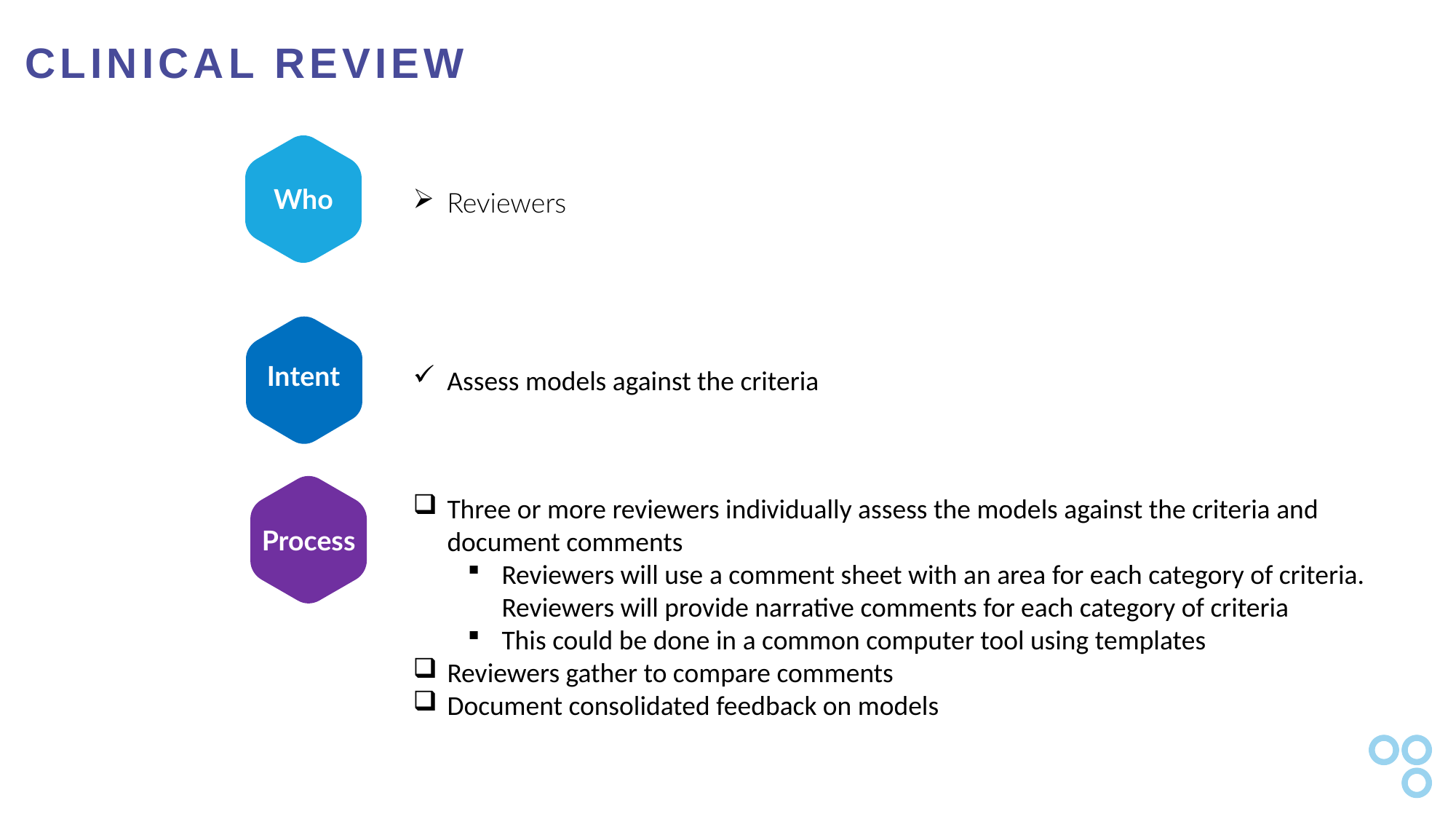

# CLINICAL REVIEW

Who
Reviewers

Intent
Assess models against the criteria

Process
Three or more reviewers individually assess the models against the criteria and document comments
Reviewers will use a comment sheet with an area for each category of criteria.  Reviewers will provide narrative comments for each category of criteria
This could be done in a common computer tool using templates
Reviewers gather to compare comments
Document consolidated feedback on models